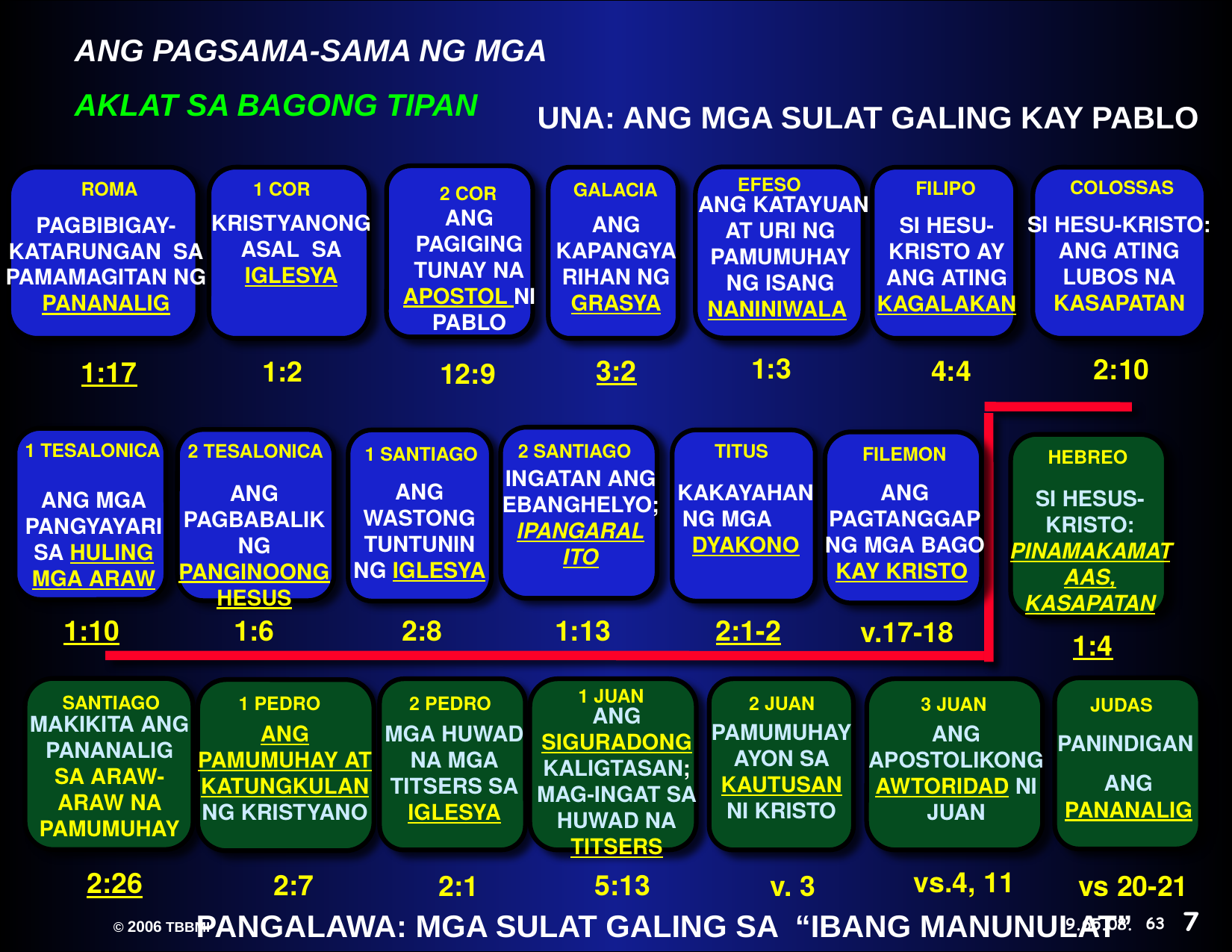

UNA: ANG MGA SULAT GALING KAY PABLO

2 COR
ANG PAGIGING TUNAY NA APOSTOL NI PABLO
12:9

ROMA
PAGBIBIGAY-KATARUNGAN  SA PAMAMAGITAN NG PANANALIG
1:17

1 COR
KRISTYANONG ASAL  SA IGLESYA
1:2

GALACIA
ANG KAPANGYARIHAN NG GRASYA
3:2
EFESO
 ANG KATAYUAN AT URI NG PAMUMUHAY NG ISANG NANINIWALA
1:3

FILIPO
SI HESU-KRISTO AY ANG ATING KAGALAKAN
4:4

COLOSSAS
SI HESU-KRISTO: ANG ATING LUBOS NA KASAPATAN
2:10

2 SANTIAGO
INGATAN ANG EBANGHELYO; IPANGARAL ITO
1:13

1 TESALONICA
ANG MGA PANGYAYARI SA HULING MGA ARAW
1:10

2 TESALONICA
ANG PAGBABALIK NG PANGINOONG HESUS
1:6

1 SANTIAGO
ANG WASTONG TUNTUNIN NG IGLESYA
2:8

TITUS
KAKAYAHAN NG MGA       DYAKONO
2:1-2

FILEMON
ANG PAGTANGGAP NG MGA BAGO KAY KRISTO
v.17-18

HEBREO
SI HESUS-KRISTO: PINAMAKAMATAAS, KASAPATAN
1:4

JUDAS
PANINDIGAN
ANG PANANALIG
vs 20-21

SANTIAGO
MAKIKITA ANG PANANALIG SA ARAW-ARAW NA PAMUMUHAY
2:26

2 PEDRO
MGA HUWAD NA MGA TITSERS SA IGLESYA
2:1
1 JUAN

ANG SIGURADONG KALIGTASAN; MAG-INGAT SA HUWAD NA TITSERS
5:13

2 JUAN
PAMUMUHAY AYON SA KAUTUSAN NI KRISTO
v. 3

3 JUAN
ANG APOSTOLIKONG AWTORIDAD NI JUAN
vs.4, 11

1 PEDRO
ANG PAMUMUHAY AT KATUNGKULAN NG KRISTYANO
2:7

7
PANGALAWA: MGA SULAT GALING SA  “IBANG MANUNULAT”
63